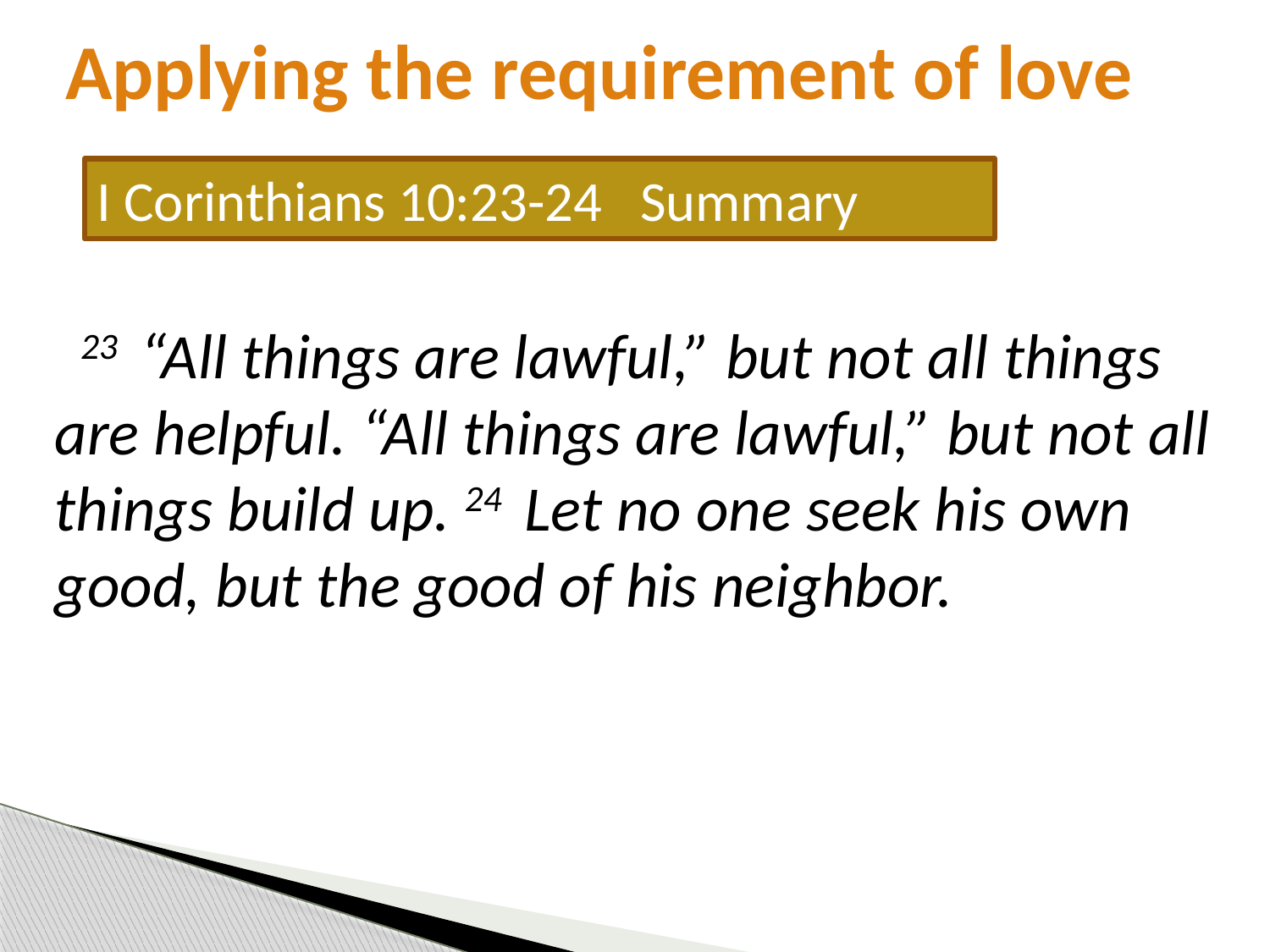

Applying the requirement of love
I Corinthians 10:23-24   Summary
  23  “All things are lawful,” but not all things are helpful. “All things are lawful,” but not all things build up. 24  Let no one seek his own good, but the good of his neighbor.